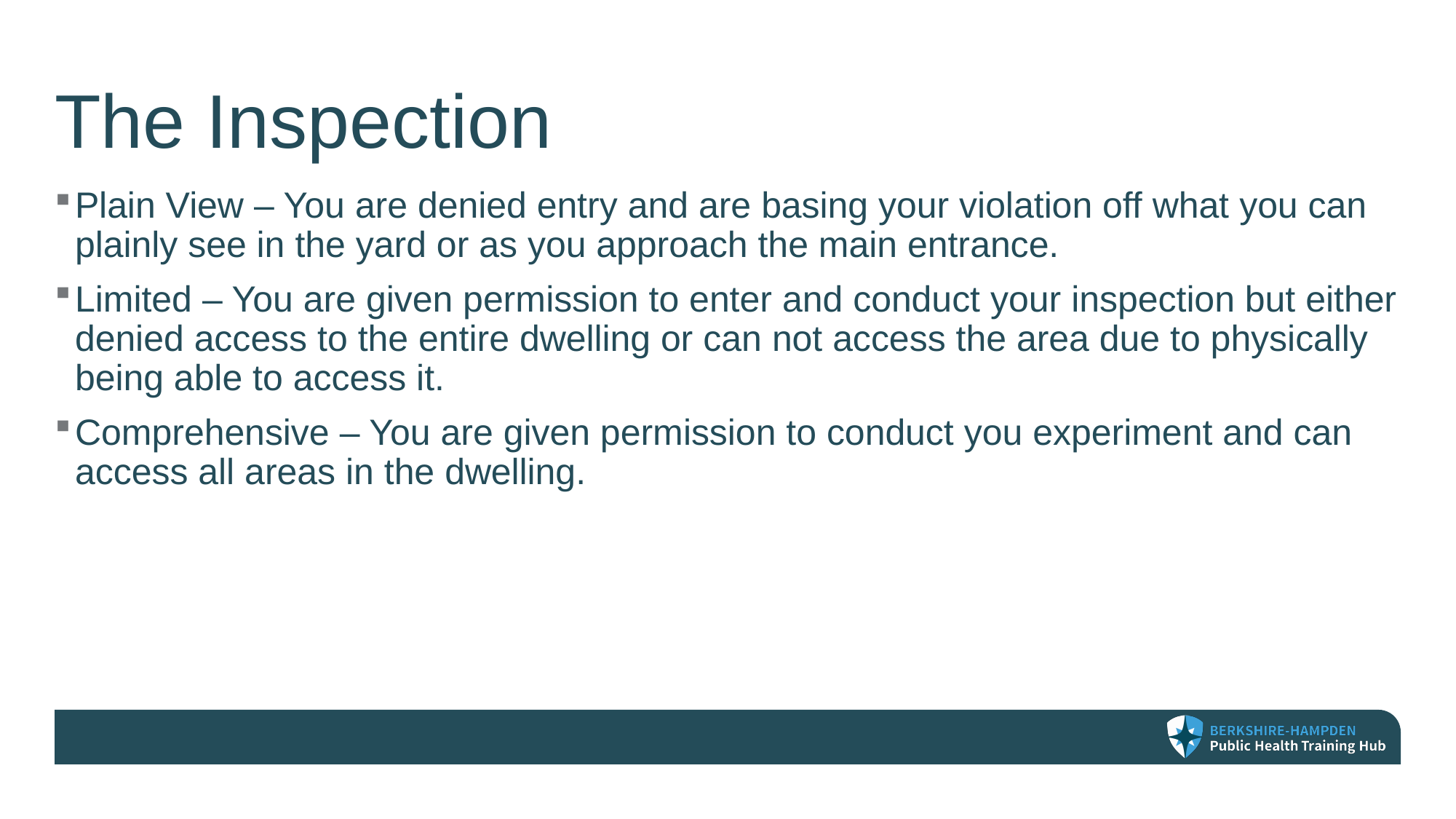

# The Inspection
Plain View – You are denied entry and are basing your violation off what you can plainly see in the yard or as you approach the main entrance.
Limited – You are given permission to enter and conduct your inspection but either denied access to the entire dwelling or can not access the area due to physically being able to access it.
Comprehensive – You are given permission to conduct you experiment and can access all areas in the dwelling.